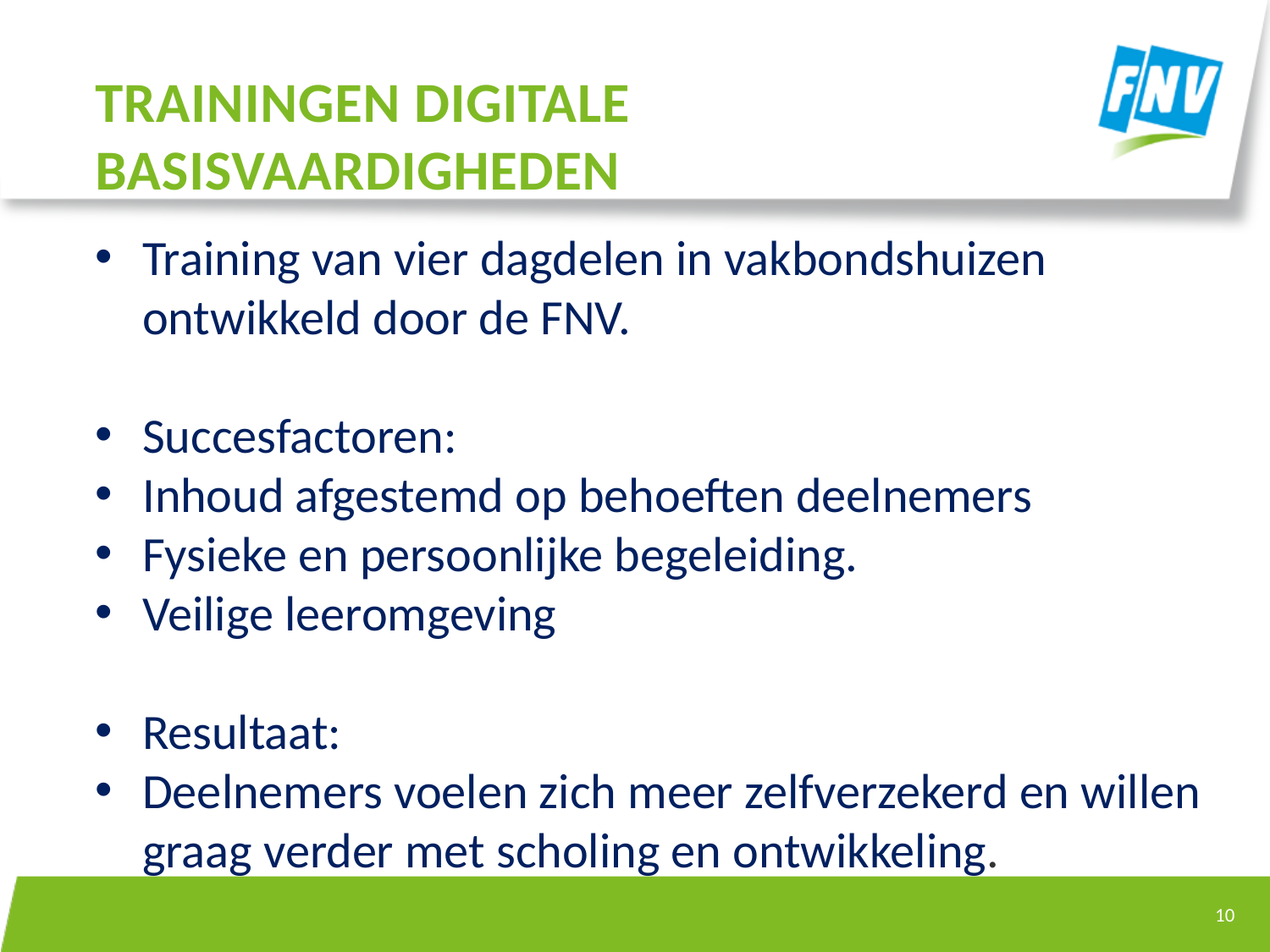

# Trainingen digitale basisvaardigheden
Training van vier dagdelen in vakbondshuizen ontwikkeld door de FNV.

Succesfactoren:
Inhoud afgestemd op behoeften deelnemers
Fysieke en persoonlijke begeleiding.
Veilige leeromgeving

Resultaat:
Deelnemers voelen zich meer zelfverzekerd en willen graag verder met scholing en ontwikkeling.

10